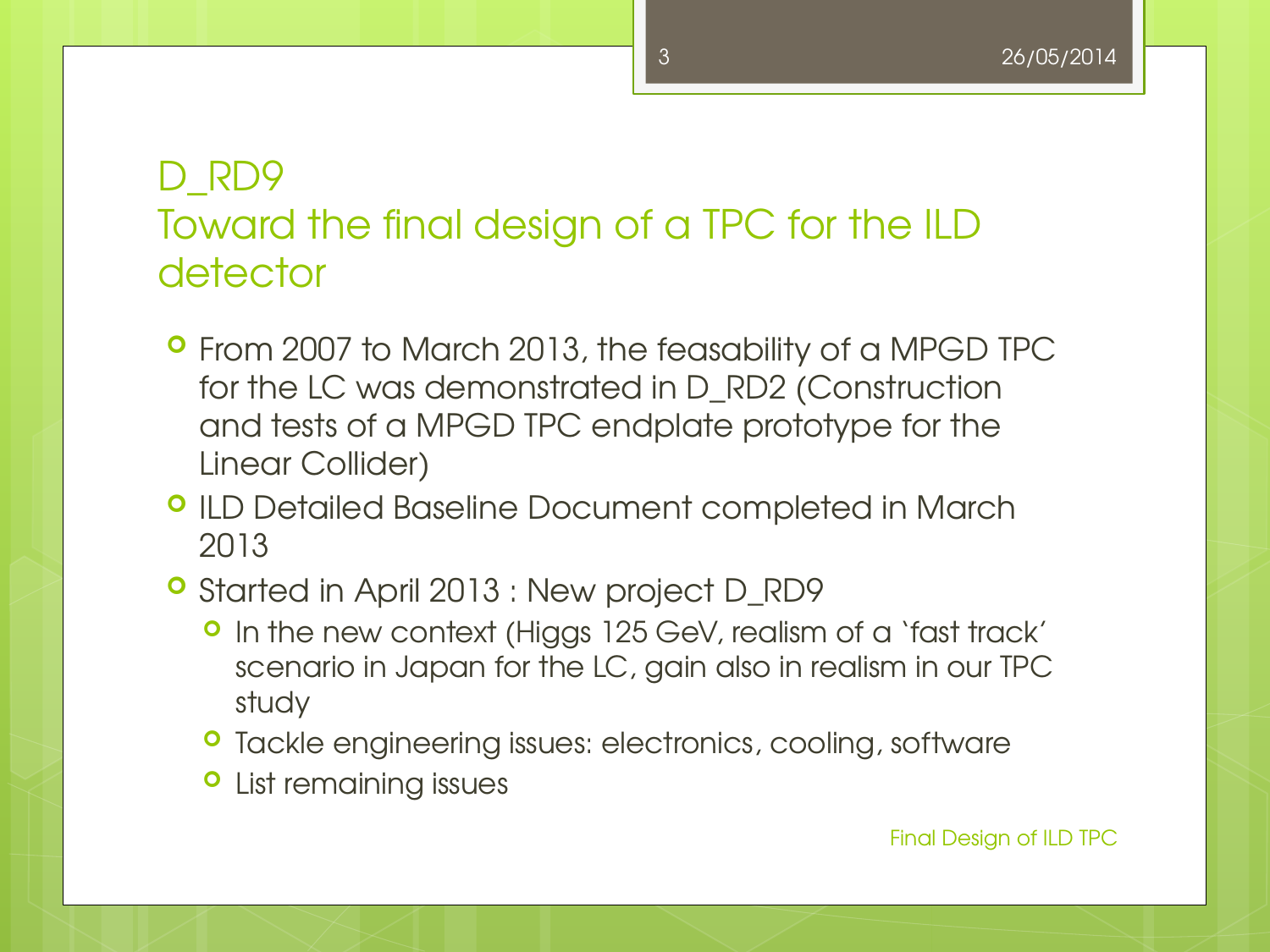

3
26/05/2014
# D_RD9 Toward the final design of a TPC for the ILD detector
From 2007 to March 2013, the feasability of a MPGD TPC for the LC was demonstrated in D_RD2 (Construction and tests of a MPGD TPC endplate prototype for the Linear Collider)
ILD Detailed Baseline Document completed in March 2013
Started in April 2013 : New project D_RD9
In the new context (Higgs 125 GeV, realism of a ‘fast track’ scenario in Japan for the LC, gain also in realism in our TPC study
Tackle engineering issues: electronics, cooling, software
List remaining issues

Final Design of ILD TPC